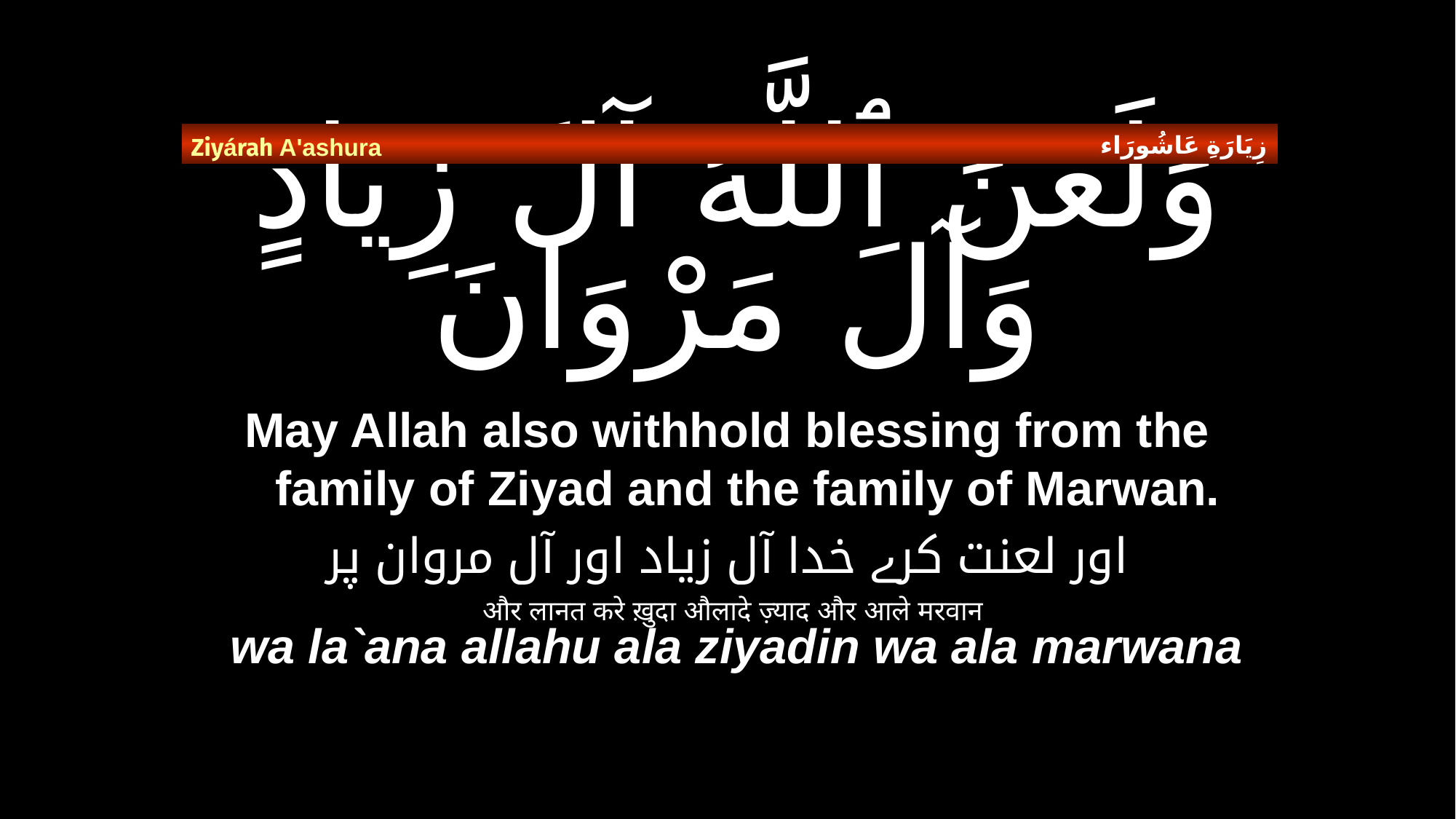

زِيَارَةِ عَاشُورَاء
Ziyárah A'ashura
# وَلَعَنَ ٱللَّهُ آلَ زِيَادٍ وَآلَ مَرْوَانَ
May Allah also withhold blessing from the family of Ziyad and the family of Marwan.
اور لعنت کرے خدا آل زیاد اور آل مروان پر
और लानत करे ख़ुदा औलादे ज़्याद और आले मरवान
wa la`ana allahu ala ziyadin wa ala marwana